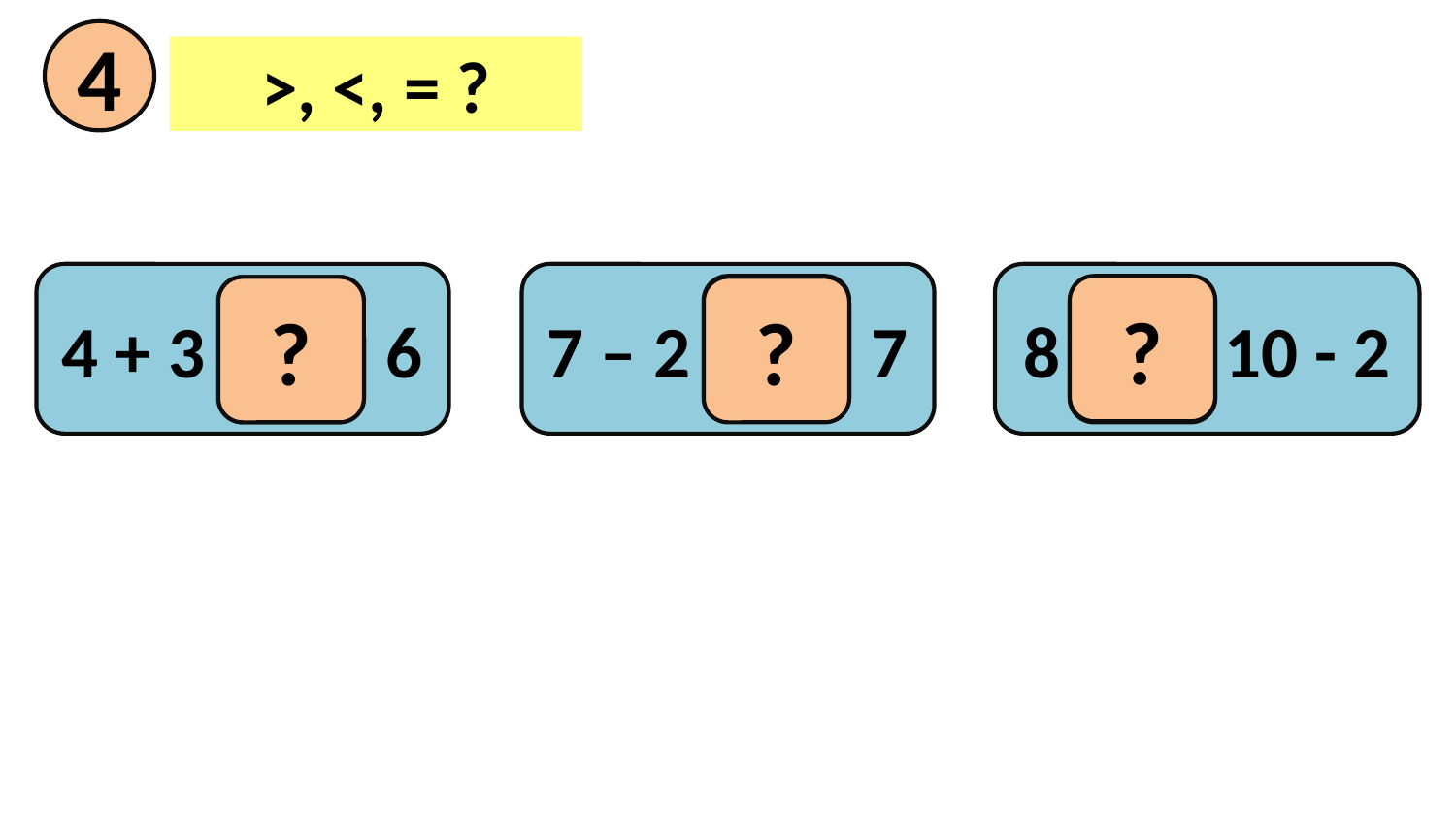

4
>, <, = ?
4 + 3           6
7 – 2           7
8          10 - 2
<
?
>
?
?
=